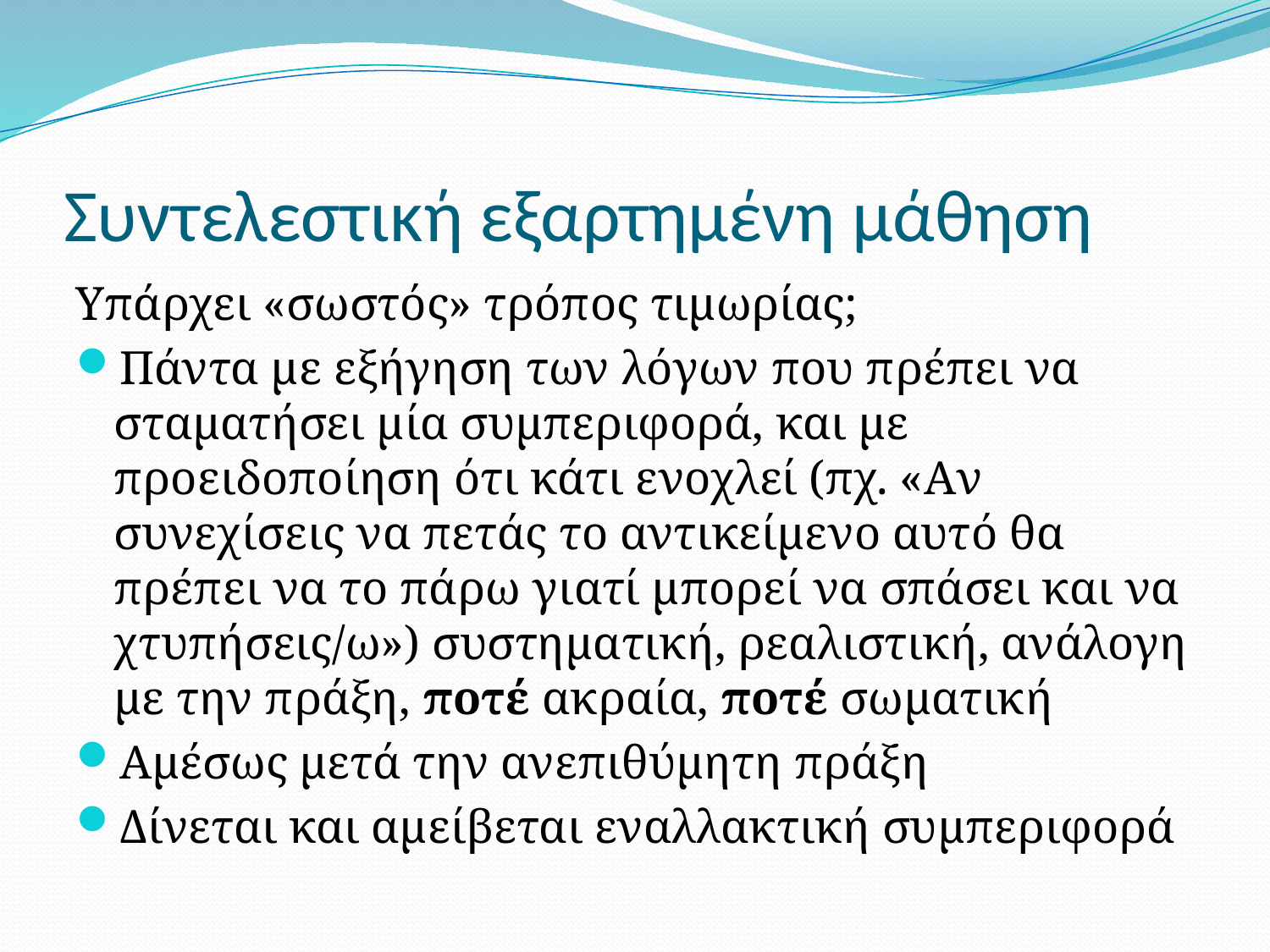

# Συντελεστική εξαρτημένη μάθηση
Υπάρχει «σωστός» τρόπος τιμωρίας;
Πάντα με εξήγηση των λόγων που πρέπει να σταματήσει μία συμπεριφορά, και με προειδοποίηση ότι κάτι ενοχλεί (πχ. «Αν συνεχίσεις να πετάς το αντικείμενο αυτό θα πρέπει να το πάρω γιατί μπορεί να σπάσει και να χτυπήσεις/ω») συστηματική, ρεαλιστική, ανάλογη με την πράξη, ποτέ ακραία, ποτέ σωματική
Αμέσως μετά την ανεπιθύμητη πράξη
Δίνεται και αμείβεται εναλλακτική συμπεριφορά